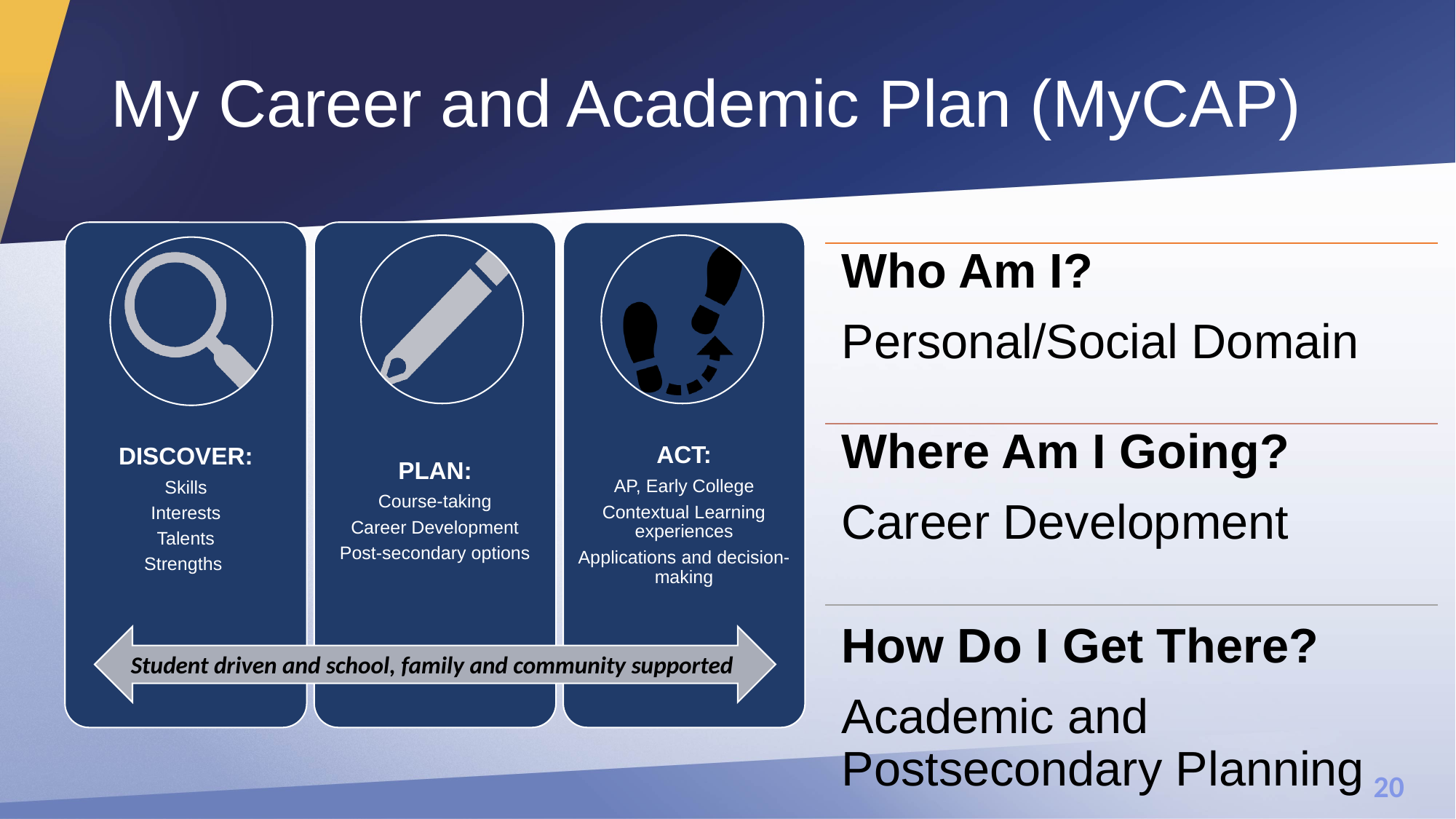

# My Career and Academic Plan (MyCAP)

DISCOVER:
Skills
Interests
Talents
Strengths

PLAN:
Course-taking
Career Development
Post-secondary options

ACT:
AP, Early College
Contextual Learning experiences
Applications and decision-making

Student driven and school, family and community supported
Who Am I?
Personal/Social Domain

Where Am I Going?
Career Development

How Do I Get There?
Academic and Postsecondary Planning